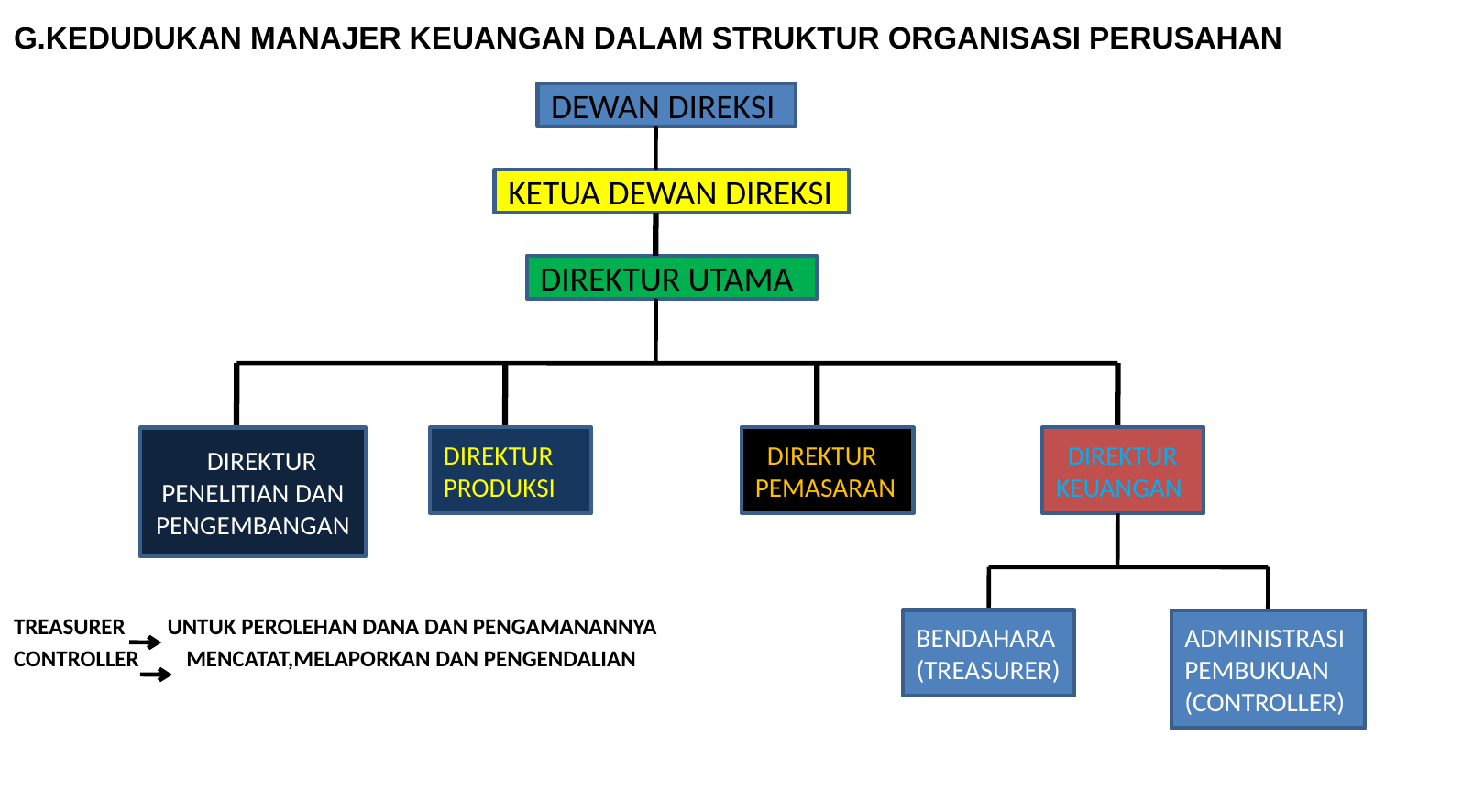

# G.KEDUDUKAN MANAJER KEUANGAN DALAM STRUKTUR ORGANISASI PERUSAHAN

TREASURER        UNTUK PEROLEHAN DANA DAN PENGAMANANNYA
CONTROLLER         MENCATAT,MELAPORKAN DAN PENGENDALIAN
DEWAN DIREKSI
KETUA DEWAN DIREKSI
DIREKTUR UTAMA
   DIREKTUR
PENELITIAN DAN PENGEMBANGAN
DIREKTUR
PRODUKSI
  DIREKTUR
PEMASARAN
  DIREKTUR
KEUANGAN
BENDAHARA
(TREASURER)
  ADMINISTRASI PEMBUKUAN
(CONTROLLER)